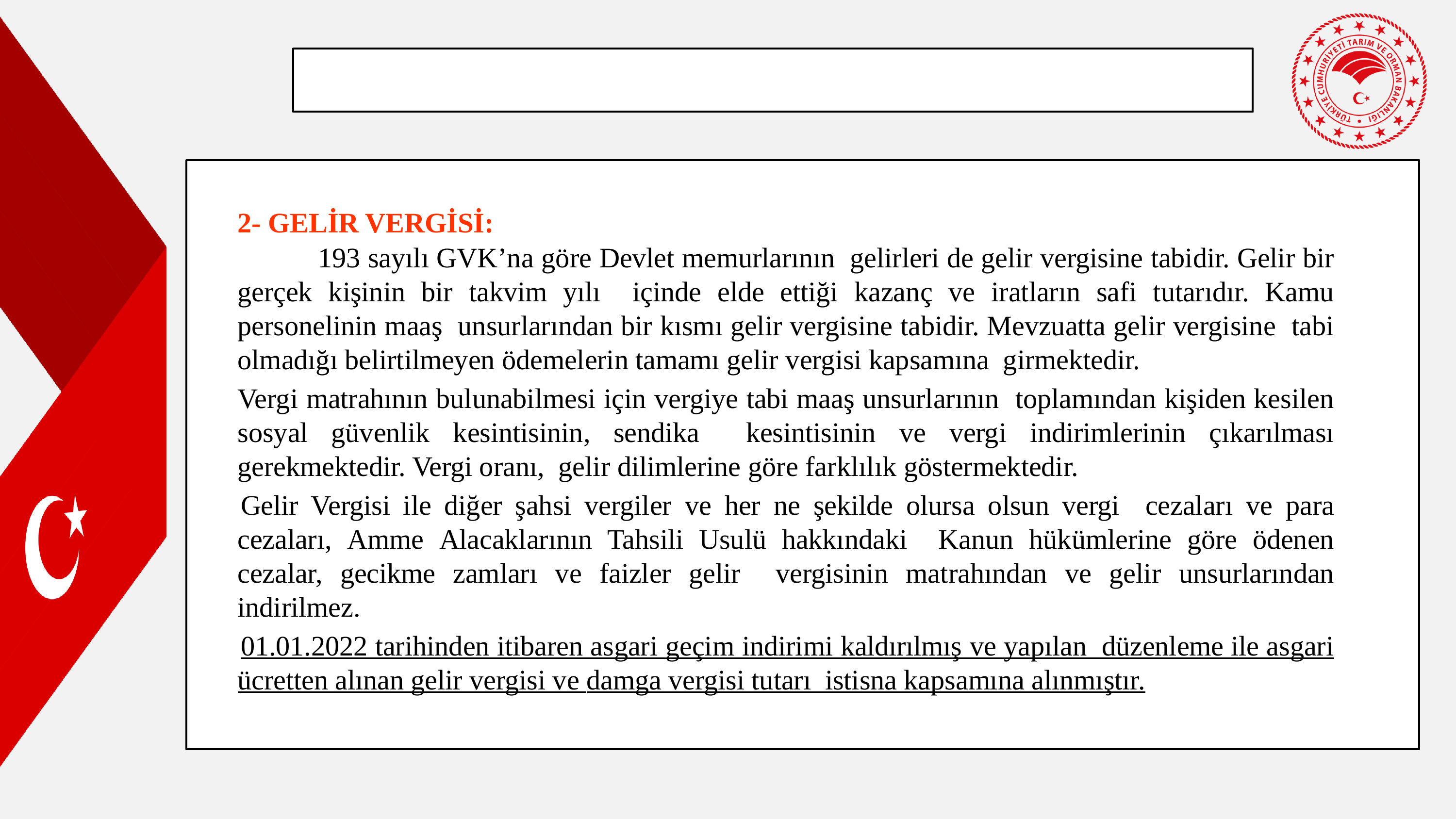

2- GELİR VERGİSİ:
	 193 sayılı GVK’na göre Devlet memurlarının  gelirleri de gelir vergisine tabidir. Gelir bir gerçek kişinin bir takvim yılı  içinde elde ettiği kazanç ve iratların safi tutarıdır. Kamu personelinin maaş  unsurlarından bir kısmı gelir vergisine tabidir. Mevzuatta gelir vergisine  tabi olmadığı belirtilmeyen ödemelerin tamamı gelir vergisi kapsamına  girmektedir.
Vergi matrahının bulunabilmesi için vergiye tabi maaş unsurlarının  toplamından kişiden kesilen sosyal güvenlik kesintisinin, sendika  kesintisinin ve vergi indirimlerinin çıkarılması gerekmektedir. Vergi oranı,  gelir dilimlerine göre farklılık göstermektedir.
Gelir Vergisi ile diğer şahsi vergiler ve her ne şekilde olursa olsun vergi  cezaları ve para cezaları, Amme Alacaklarının Tahsili Usulü hakkındaki  Kanun hükümlerine göre ödenen cezalar, gecikme zamları ve faizler gelir  vergisinin matrahından ve gelir unsurlarından indirilmez.
01.01.2022 tarihinden itibaren asgari geçim indirimi kaldırılmış ve yapılan  düzenleme ile asgari ücretten alınan gelir vergisi ve damga vergisi tutarı  istisna kapsamına alınmıştır.